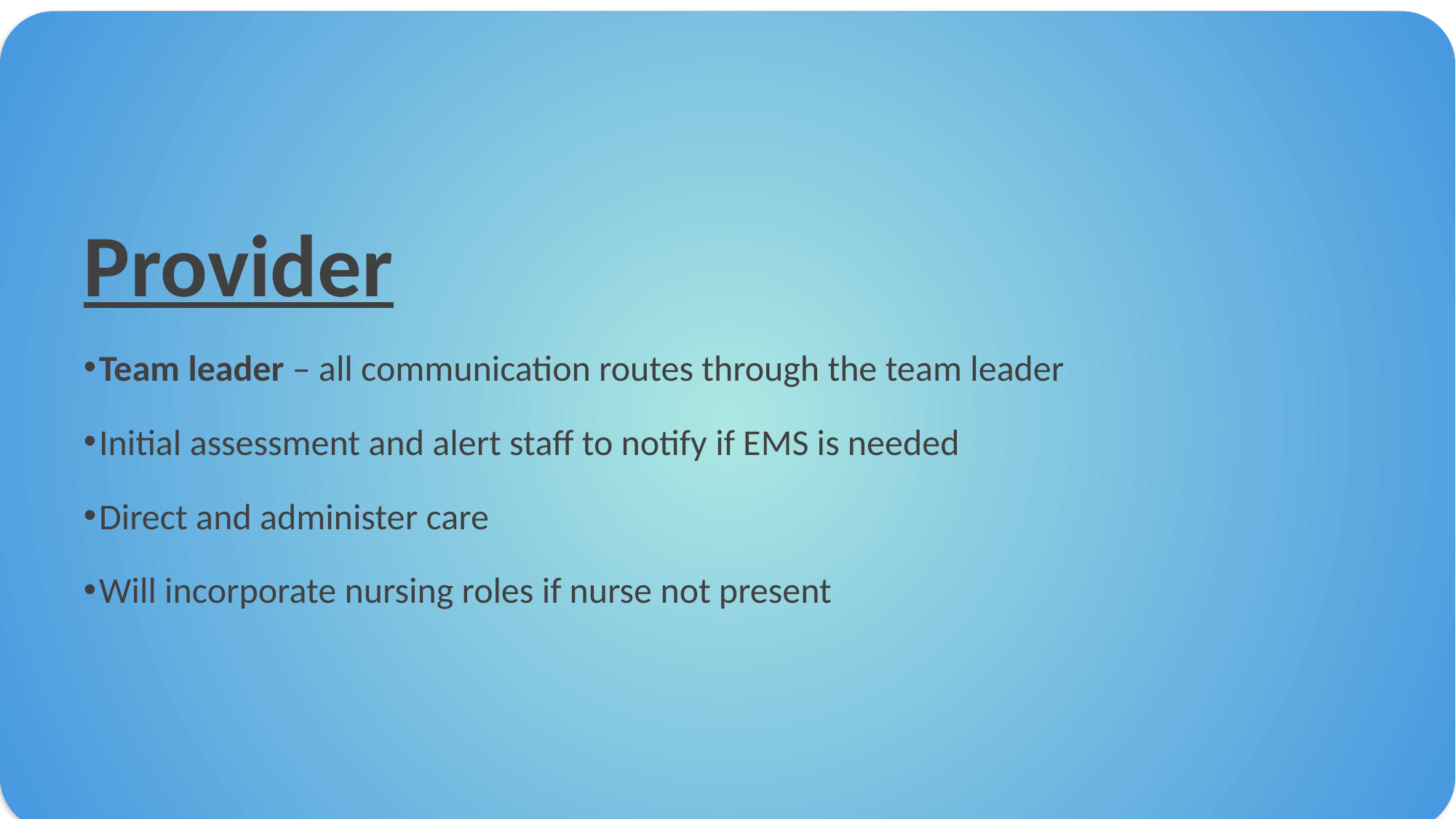

Provider
Team leader – all communication routes through the team leader
Initial assessment and alert staff to notify if EMS is needed
Direct and administer care
Will incorporate nursing roles if nurse not present